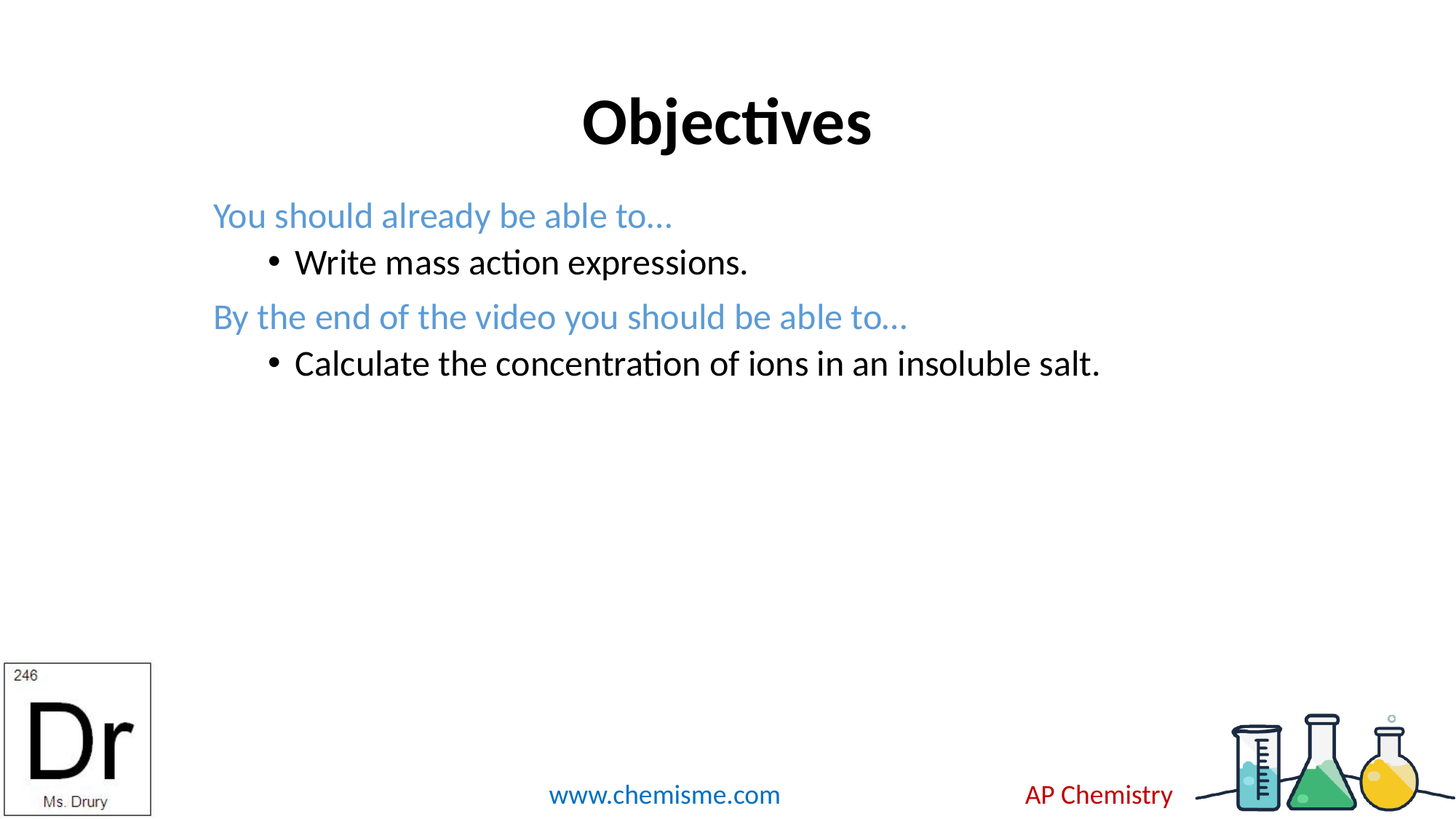

# Objectives
You should already be able to…
Write mass action expressions.
By the end of the video you should be able to…
Calculate the concentration of ions in an insoluble salt.